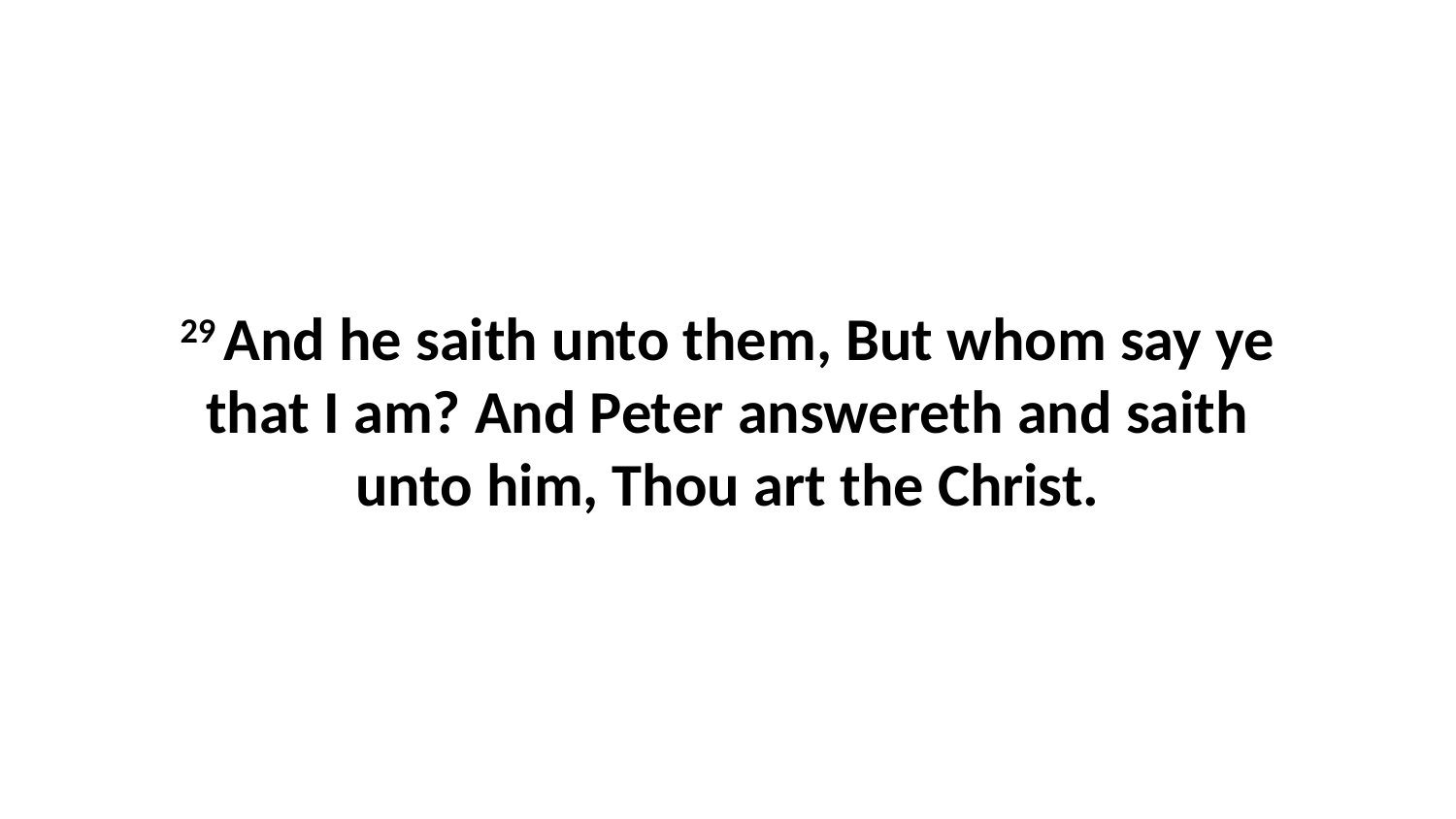

29 And he saith unto them, But whom say ye that I am? And Peter answereth and saith unto him, Thou art the Christ.